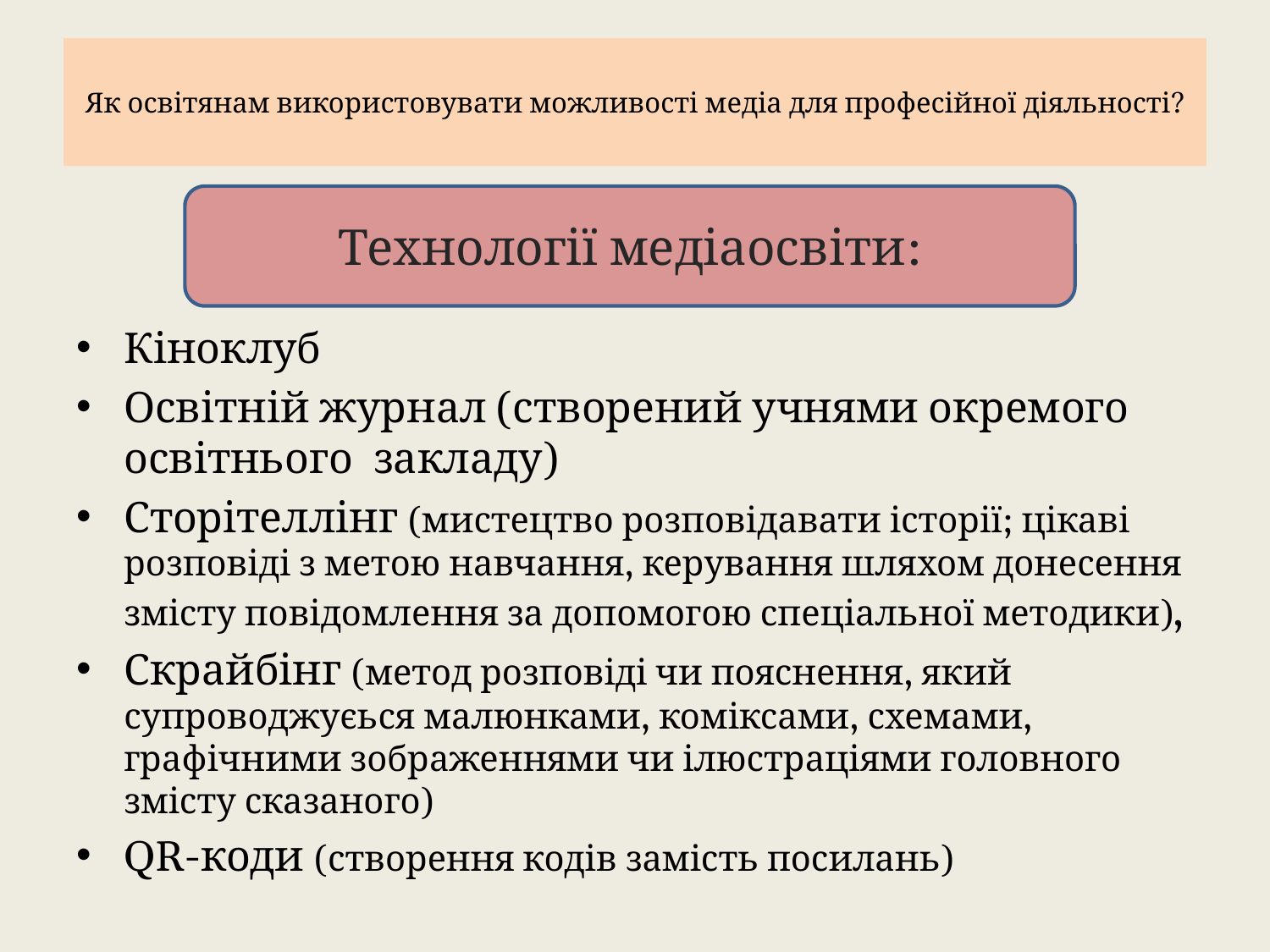

# Як освітянам використовувати можливості медіа для професійної діяльності?
Технології медіаосвіти:

Кіноклуб
Освітній журнал (створений учнями окремого освітнього  закладу)
Сторітеллінг (мистецтво розповідавати історії; цікаві розповіді з метою навчання, керування шляхом донесення змісту повідомлення за допомогою спеціальної методики),
Скрайбінг (метод розповіді чи пояснення, який супроводжуєься малюнками, коміксами, схемами, графічними зображеннями чи ілюстраціями головного змісту сказаного)
QR-коди (створення кодів замість посилань)